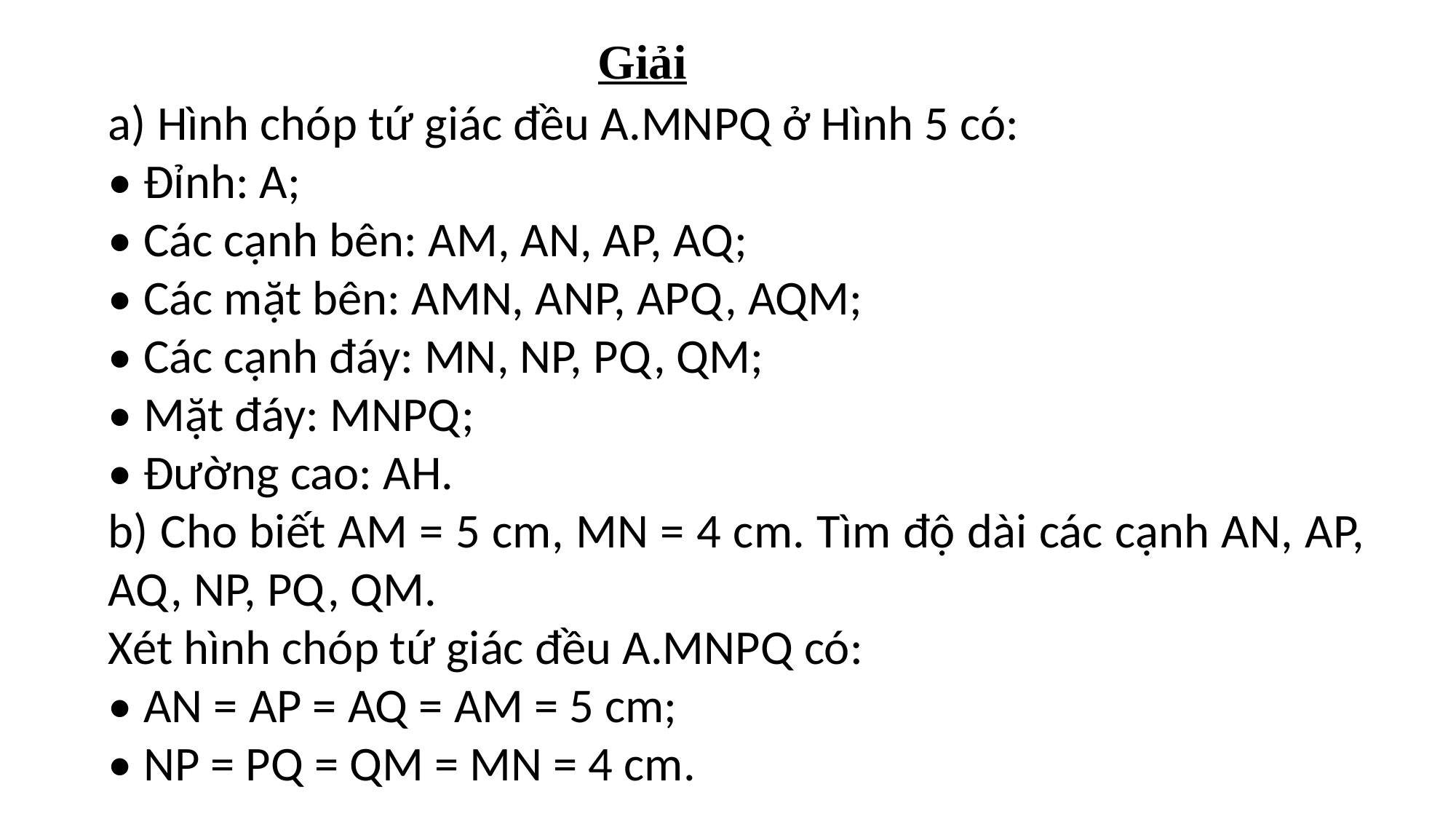

Giải
a) Hình chóp tứ giác đều A.MNPQ ở Hình 5 có:
• Đỉnh: A;
• Các cạnh bên: AM, AN, AP, AQ;
• Các mặt bên: AMN, ANP, APQ, AQM;
• Các cạnh đáy: MN, NP, PQ, QM;
• Mặt đáy: MNPQ;
• Đường cao: AH.
b) Cho biết AM = 5 cm, MN = 4 cm. Tìm độ dài các cạnh AN, AP, AQ, NP, PQ, QM.
Xét hình chóp tứ giác đều A.MNPQ có:
• AN = AP = AQ = AM = 5 cm;
• NP = PQ = QM = MN = 4 cm.